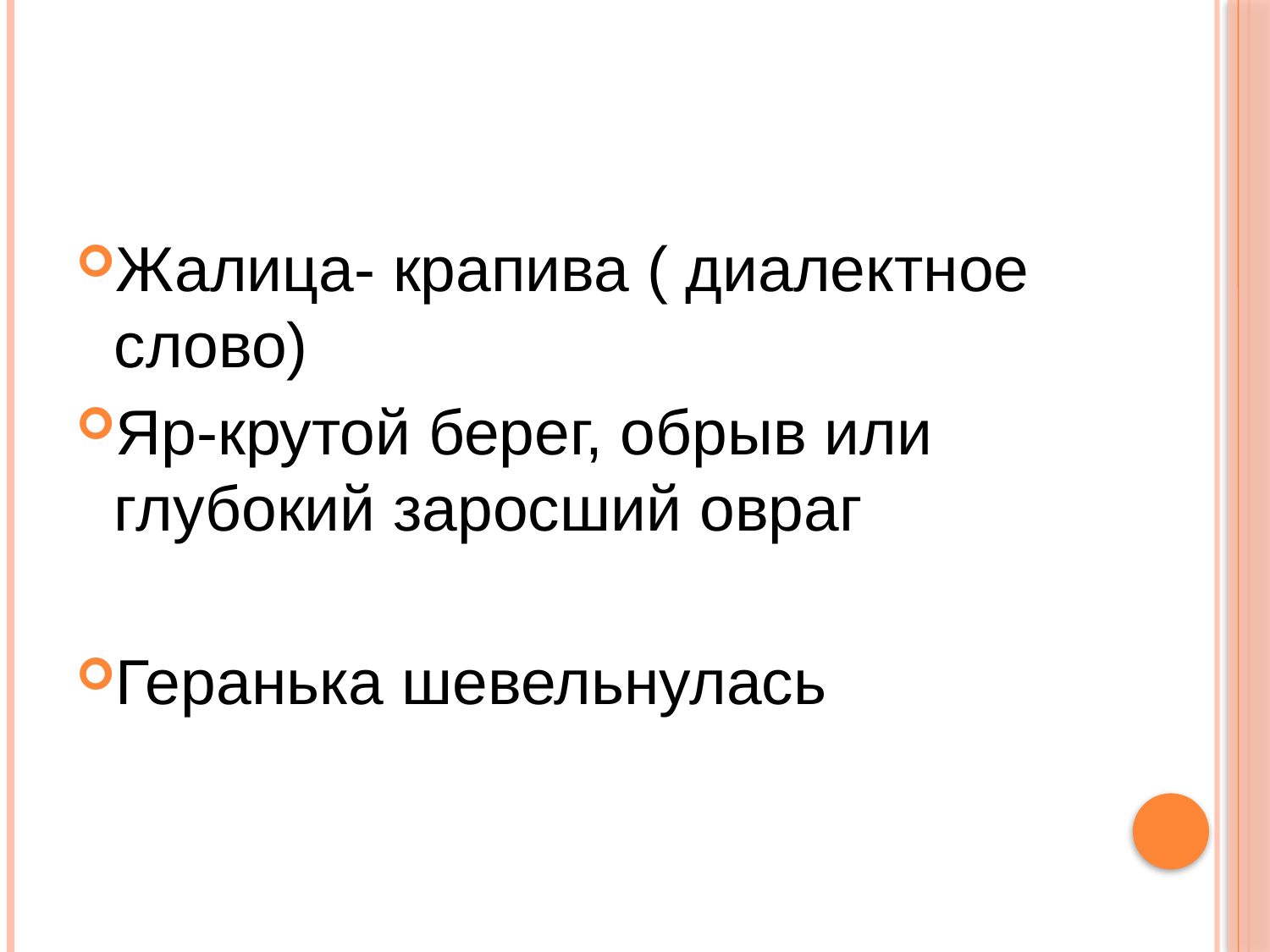

#
Жалица- крапива ( диалектное слово)
Яр-крутой берег, обрыв или глубокий заросший овраг

Геранька шевельнулась